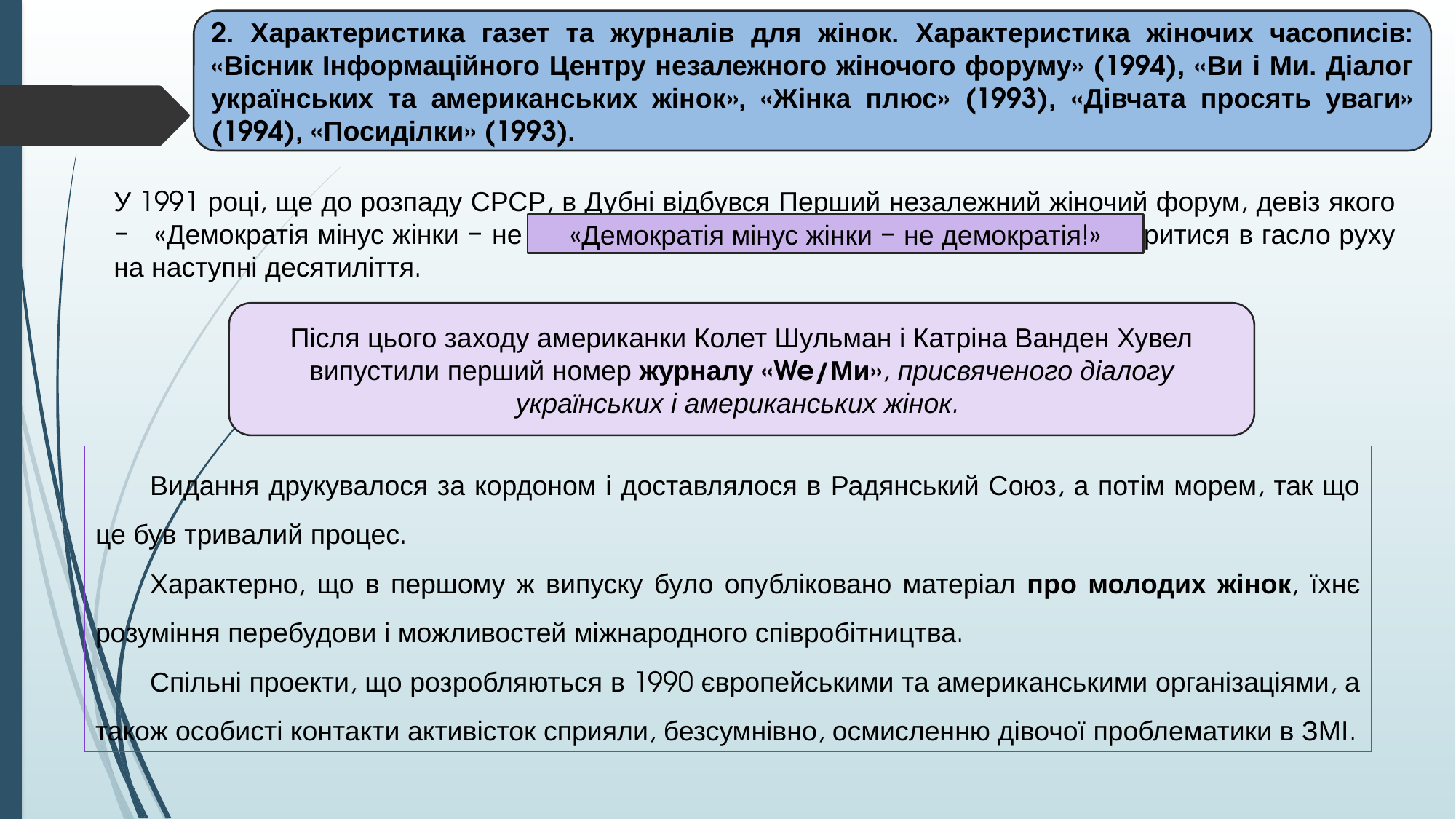

2. Характеристика газет та журналів для жінок. Характеристика жіночих часописів: «Вісник Інформаційного Центру незалежного жіночого форуму» (1994), «Ви і Ми. Діалог українських та американських жінок», «Жінка плюс» (1993), «Дівчата просять уваги» (1994), «Посиділки» (1993).
У 1991 році, ще до розпаду СРСР, в Дубні відбувся Перший незалежний жіночий форум, девіз якого ‒   «Демократія мінус жінки ‒ не демократія!»  ‒ претендував на те, щоб перетворитися в гасло руху на наступні десятиліття.
«Демократія мінус жінки ‒ не демократія!»
Після цього заходу американки Колет Шульман і Катріна Ванден Хувел випустили перший номер журналу «We/Ми», присвяченого діалогу українських і американських жінок.
Видання друкувалося за кордоном і доставлялося в Радянський Союз, а потім морем, так що це був тривалий процес.
Характерно, що в першому ж випуску було опубліковано матеріал про молодих жінок, їхнє розуміння перебудови і можливостей міжнародного співробітництва.
Спільні проекти, що розробляються в 1990 європейськими та американськими організаціями, а також особисті контакти активісток сприяли, безсумнівно, осмисленню дівочої проблематики в ЗМІ.